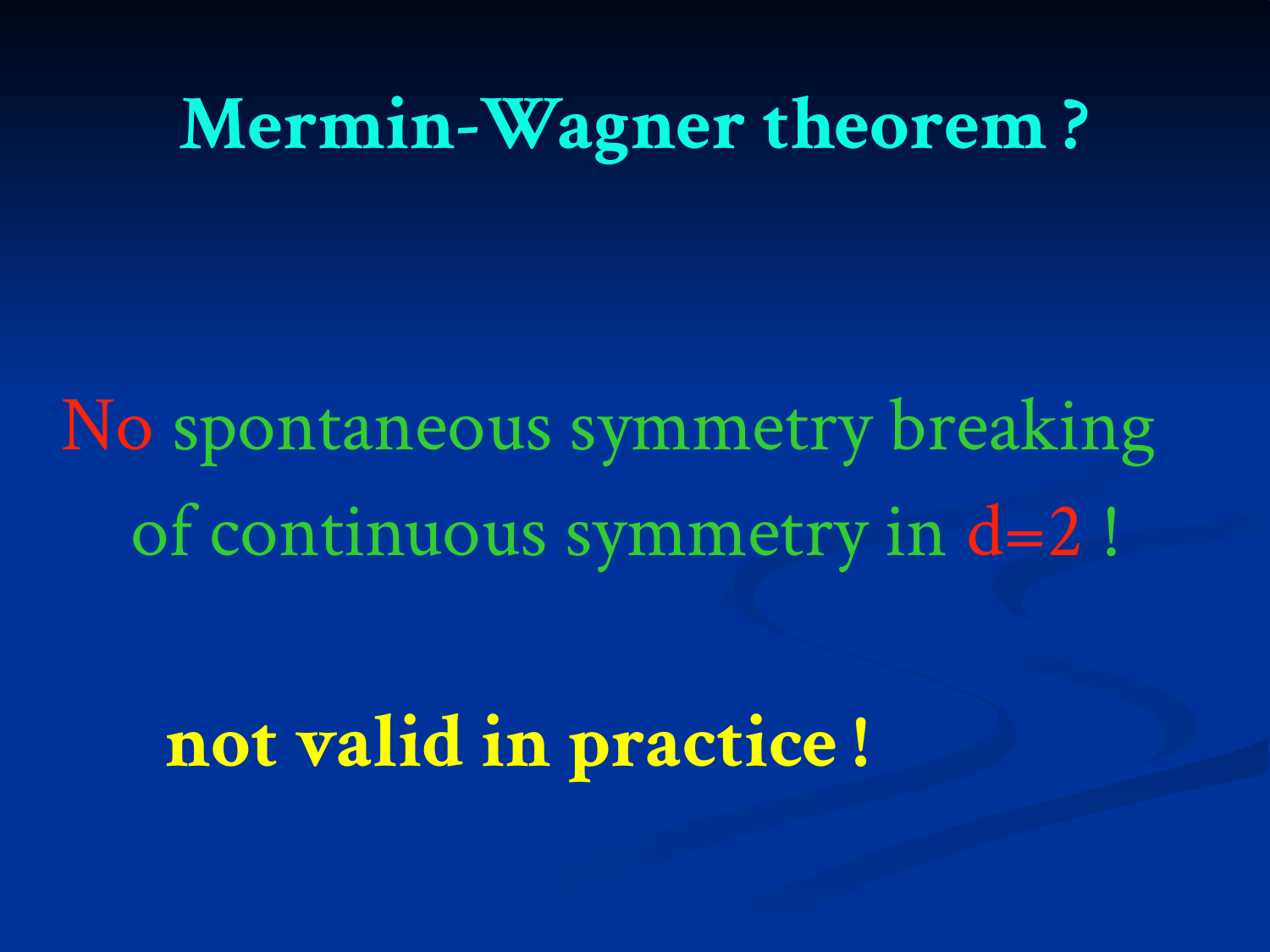

# Mermin-Wagner theorem ?
No spontaneous symmetry breaking
    of continuous symmetry in d=2 !

      not valid in practice !